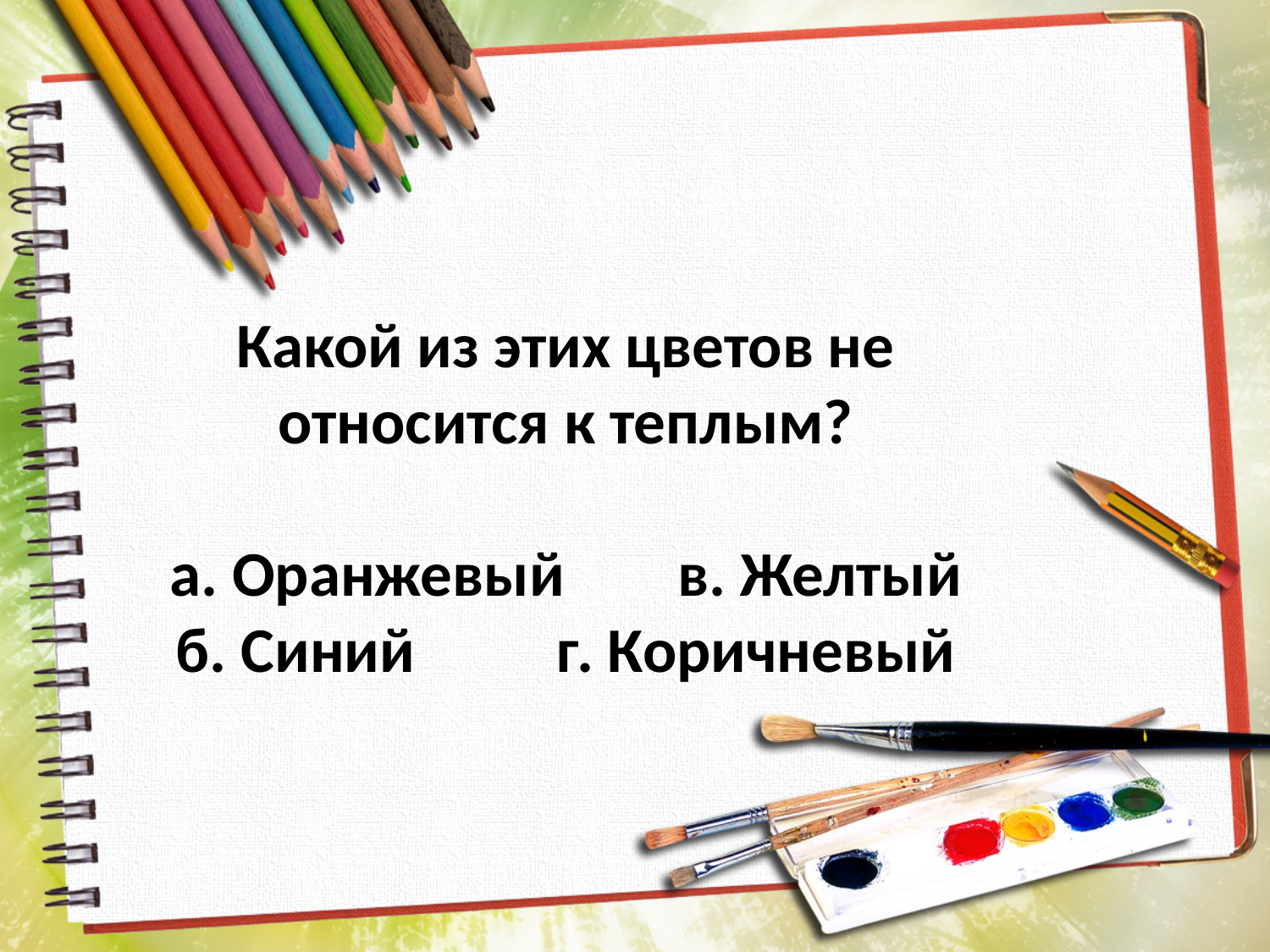

Какой из этих цветов не относится к теплым?

а. Оранжевый	в. Желтый
б. Синий  	г. Коричневый